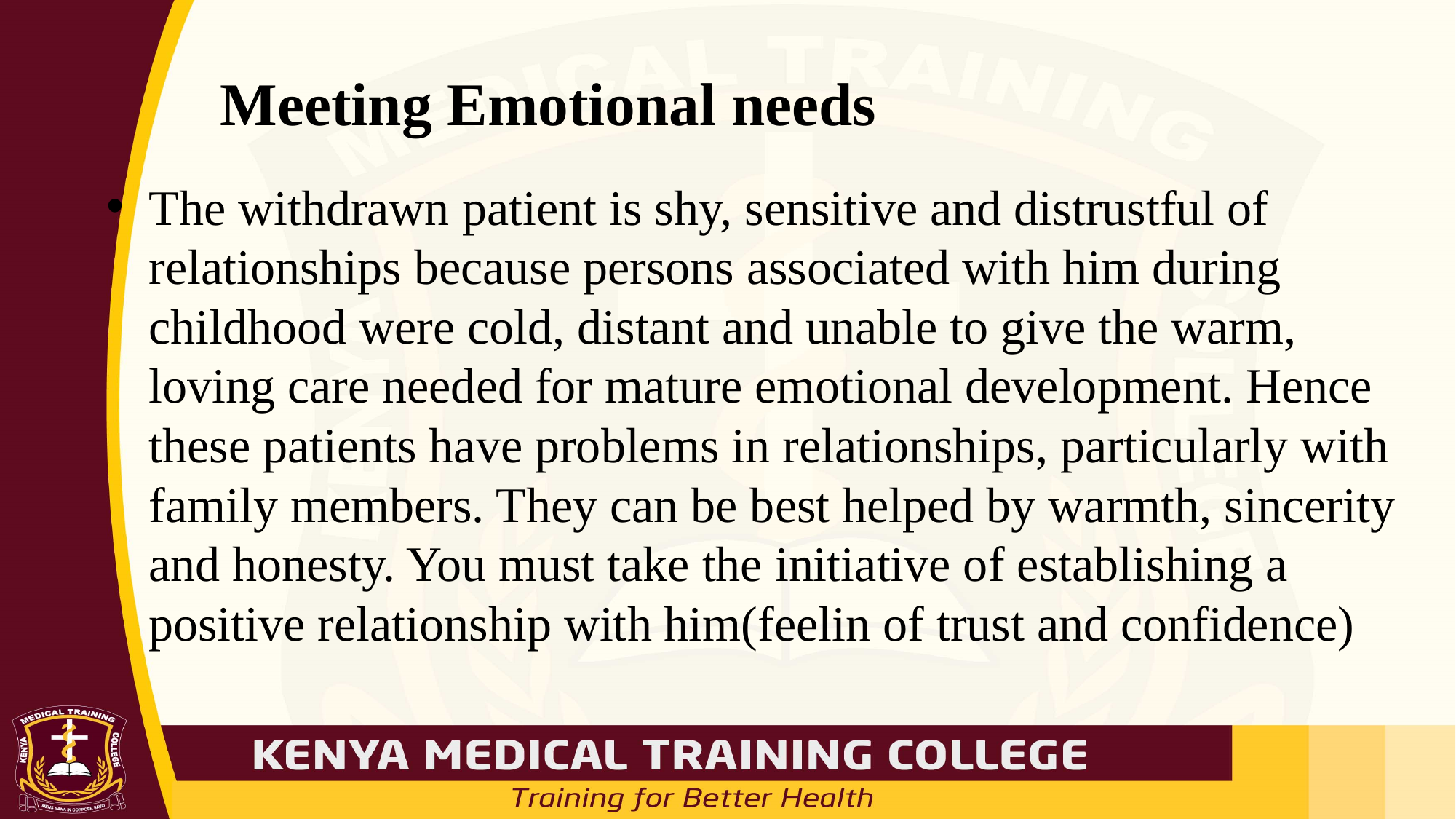

# Meeting Emotional needs
The withdrawn patient is shy, sensitive and distrustful of relationships because persons associated with him during childhood were cold, distant and unable to give the warm, loving care needed for mature emotional development. Hence these patients have problems in relationships, particularly with family members. They can be best helped by warmth, sincerity and honesty. You must take the initiative of establishing a positive relationship with him(feelin of trust and confidence)